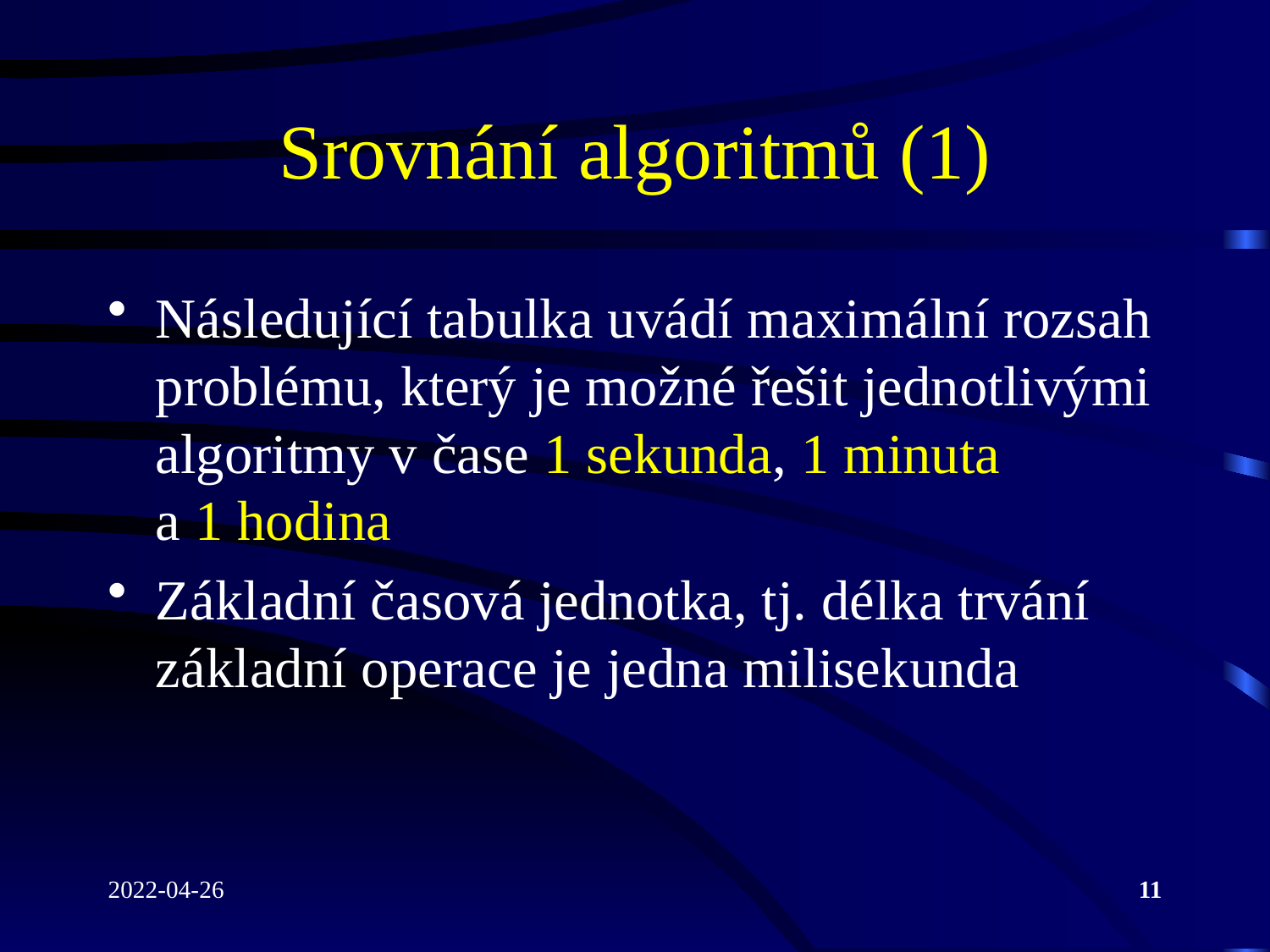

# Srovnání algoritmů (1)
Následující tabulka uvádí maximální rozsah problému, který je možné řešit jednotlivými algoritmy v čase 1 sekunda, 1 minuta
a 1 hodina
Základní časová jednotka, tj. délka trvání základní operace je jedna milisekunda
2022-04-26
11